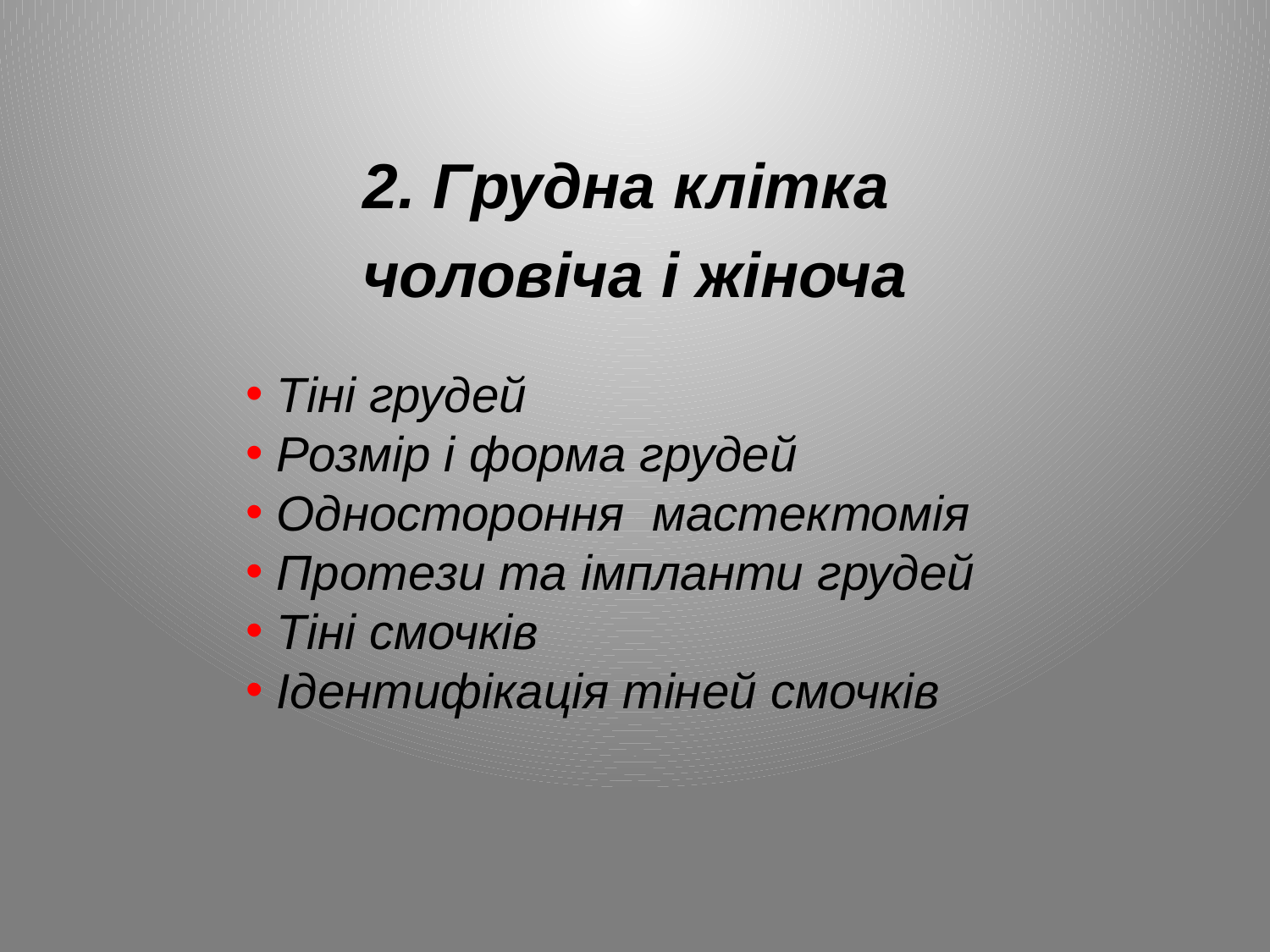

2. Грудна клітка
чоловіча і жіноча
 Тіні грудей
 Розмір і форма грудей
 Одностороння  мастектомія
 Протези та імпланти грудей
 Тіні смочків
 Ідентифікація тіней смочків